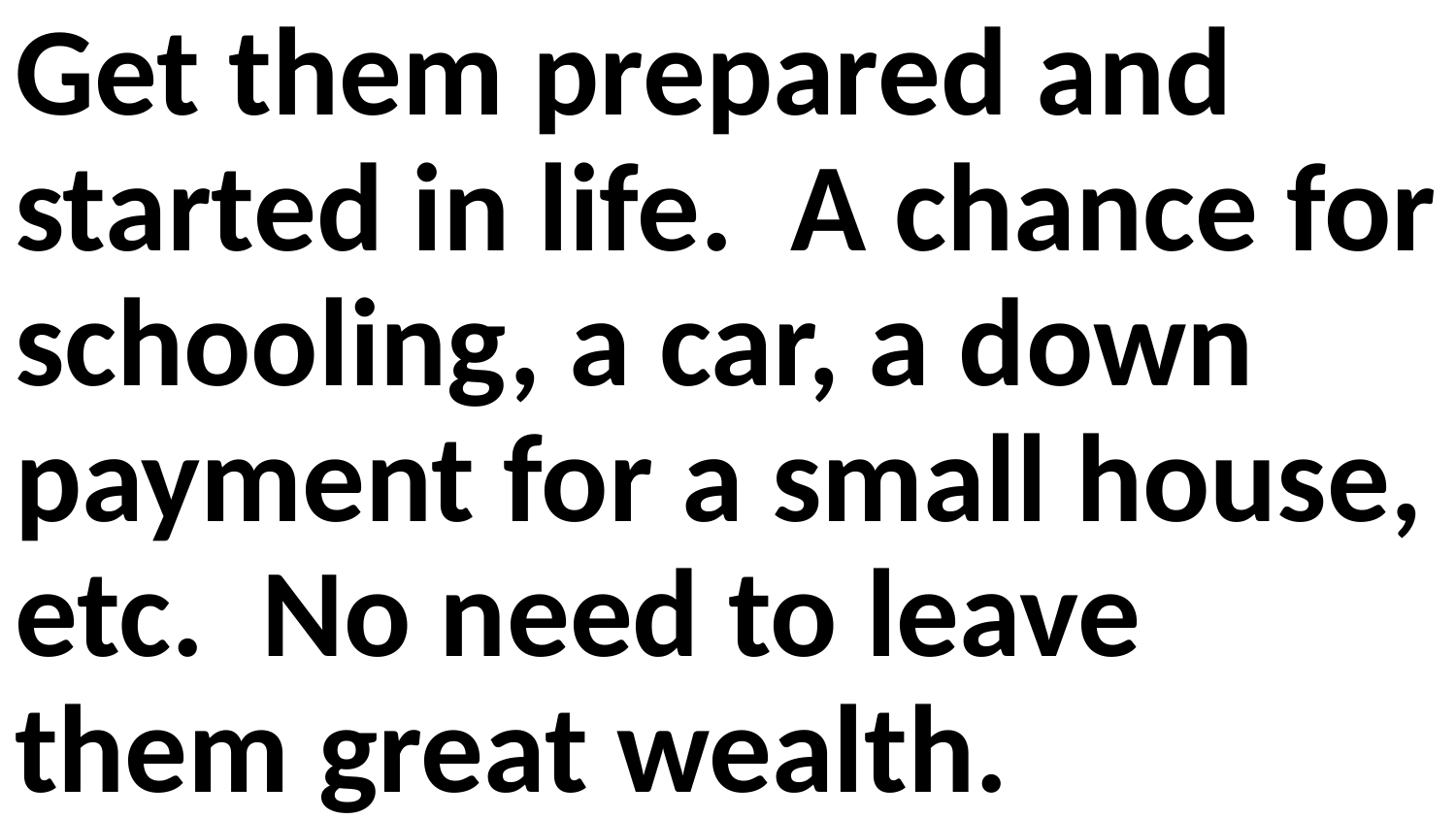

Get them prepared and started in life.  A chance for schooling, a car, a down payment for a small house, etc.  No need to leave them great wealth.